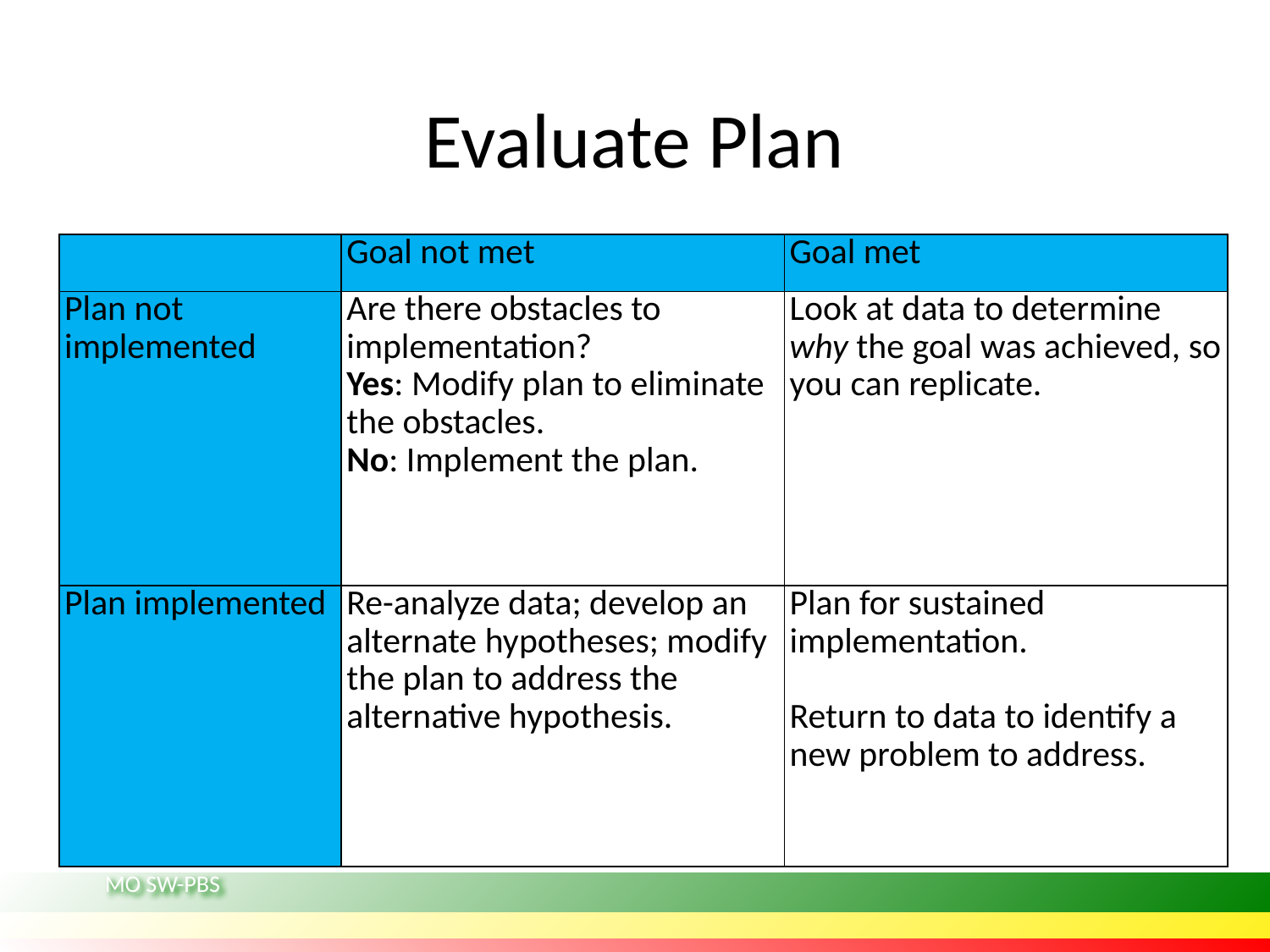

# Evaluate Plan
|  | Goal not met | Goal met |
| --- | --- | --- |
| Plan not implemented | Are there obstacles to implementation? Yes: Modify plan to eliminate the obstacles. No: Implement the plan. | Look at data to determine why the goal was achieved, so you can replicate. |
| Plan implemented | Re-analyze data; develop an alternate hypotheses; modify the plan to address the alternative hypothesis. | Plan for sustained implementation.   Return to data to identify a new problem to address. |